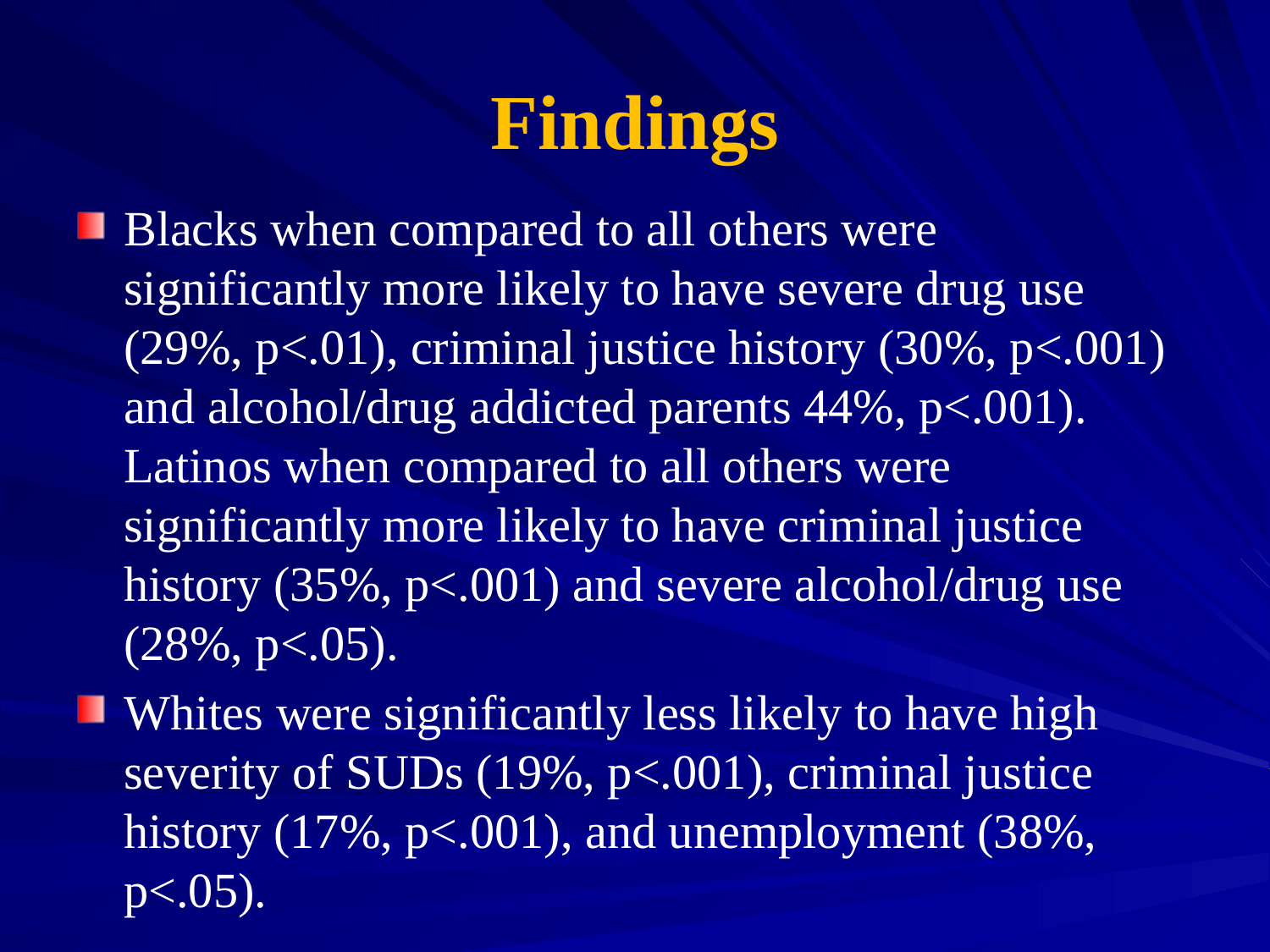

# Findings
Blacks when compared to all others were significantly more likely to have severe drug use (29%, p<.01), criminal justice history (30%, p<.001) and alcohol/drug addicted parents 44%, p<.001).  Latinos when compared to all others were significantly more likely to have criminal justice history (35%, p<.001) and severe alcohol/drug use (28%, p<.05).
Whites were significantly less likely to have high severity of SUDs (19%, p<.001), criminal justice history (17%, p<.001), and unemployment (38%, p<.05).